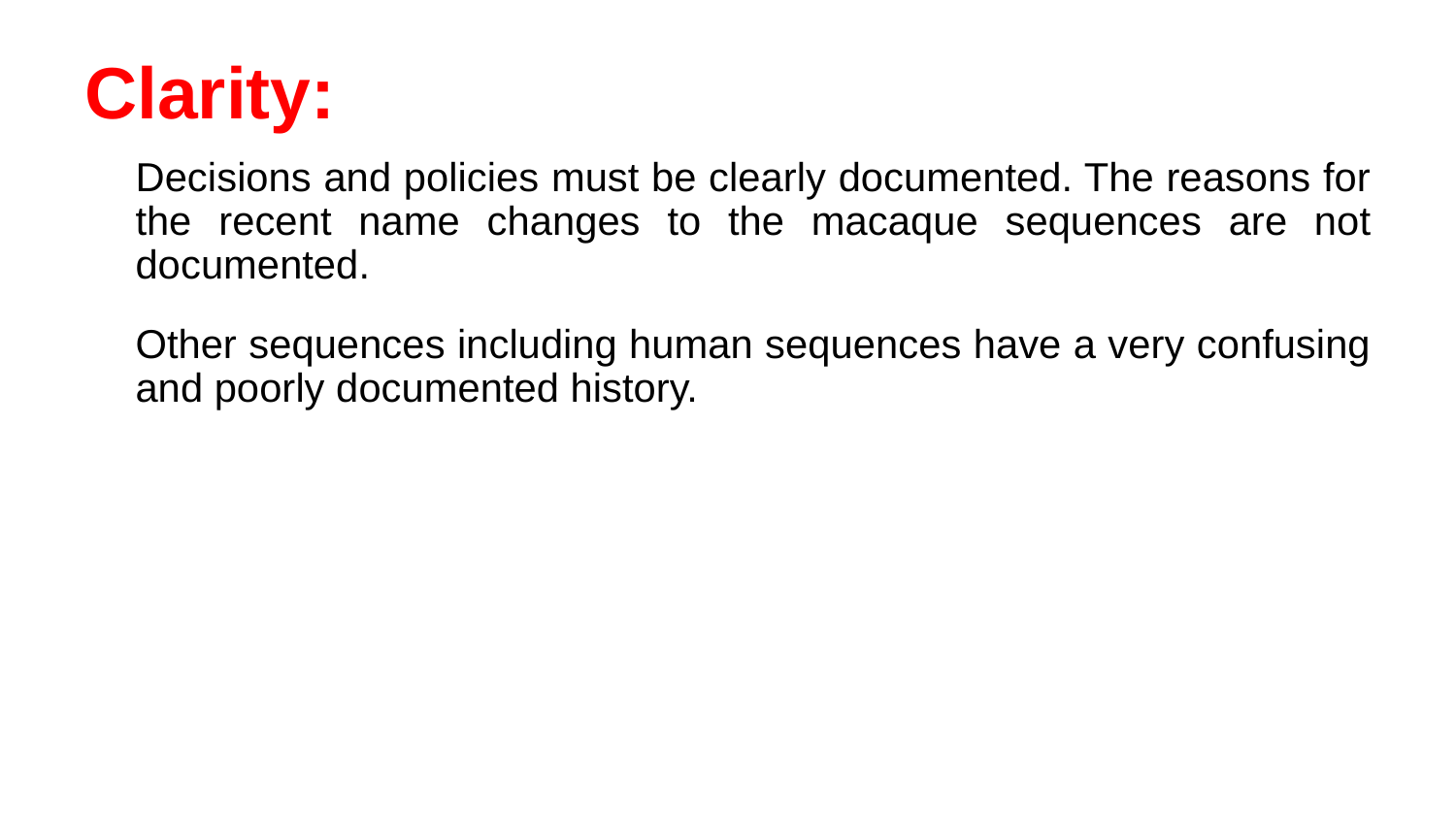

Clarity:
Decisions and policies must be clearly documented. The reasons for the recent name changes to the macaque sequences are not documented.
Other sequences including human sequences have a very confusing and poorly documented history.